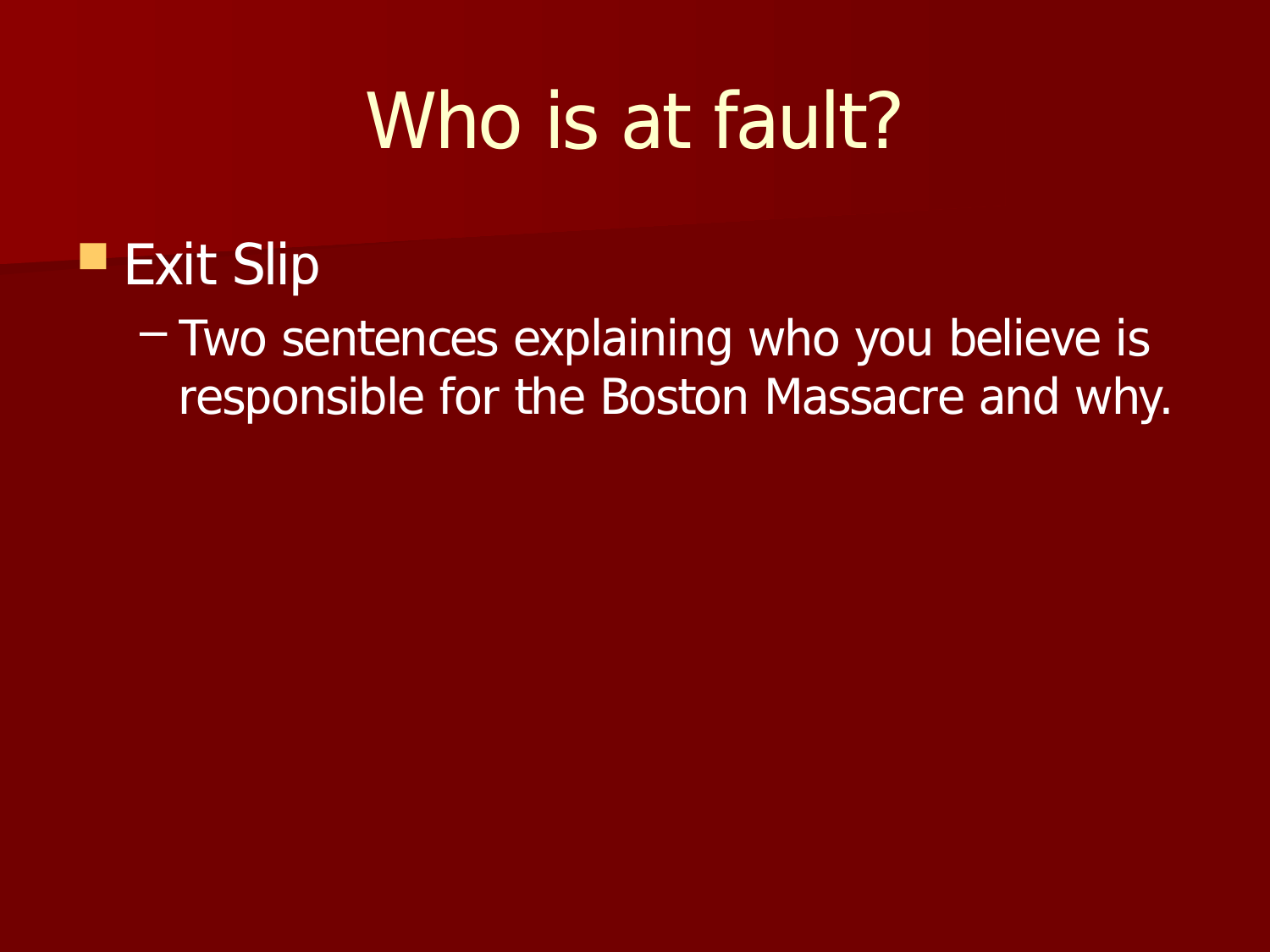

# Who is at fault?
Exit Slip
Two sentences explaining who you believe is responsible for the Boston Massacre and why.